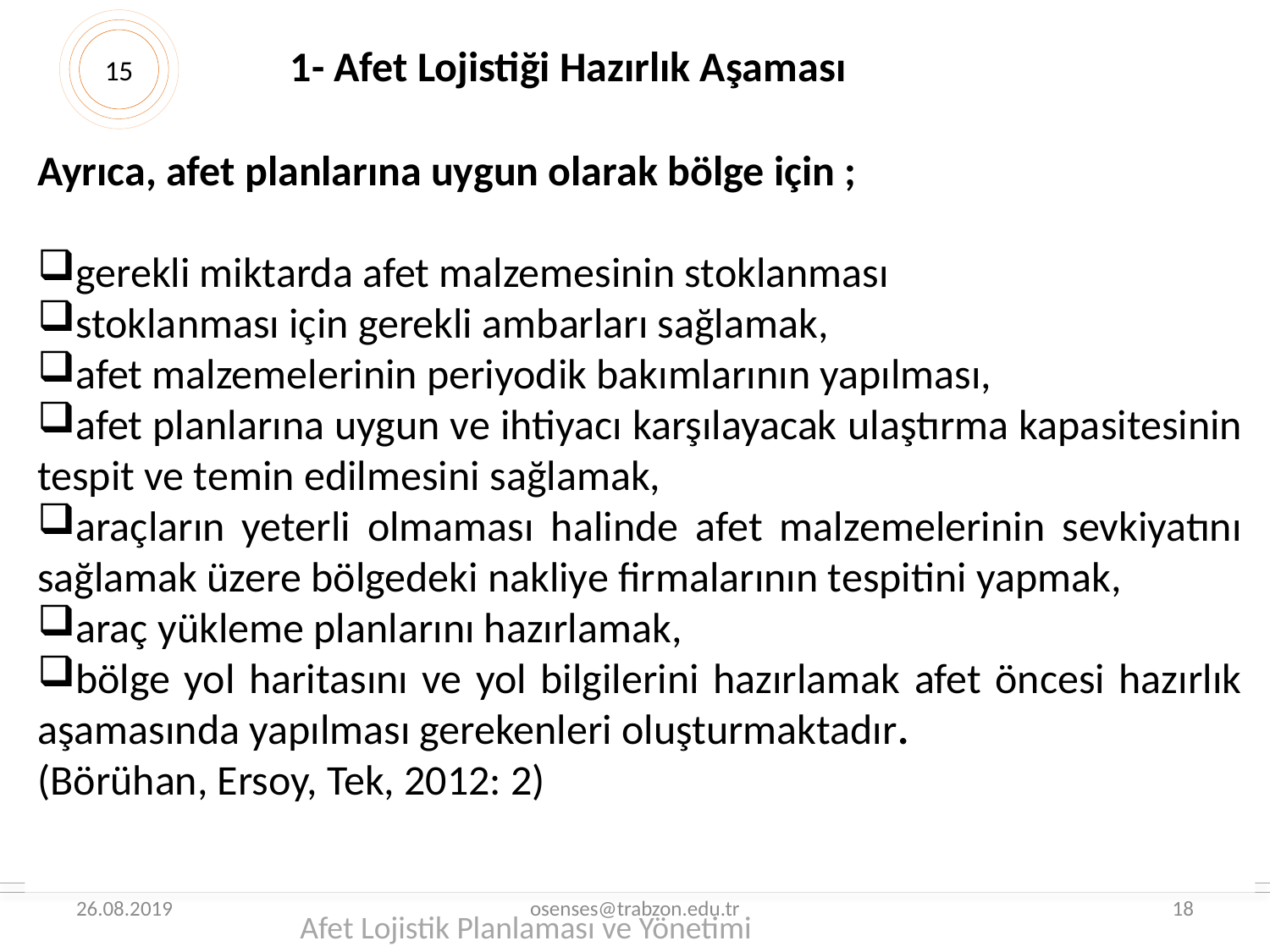

1- Afet Lojistiği Hazırlık Aşaması
15
Ayrıca, afet planlarına uygun olarak bölge için ;

gerekli miktarda afet malzemesinin stoklanması
stoklanması için gerekli ambarları sağlamak,
afet malzemelerinin periyodik bakımlarının yapılması,
afet planlarına uygun ve ihtiyacı karşılayacak ulaştırma kapasitesinin tespit ve temin edilmesini sağlamak,
araçların yeterli olmaması halinde afet malzemelerinin sevkiyatını sağlamak üzere bölgedeki nakliye firmalarının tespitini yapmak,
araç yükleme planlarını hazırlamak,
bölge yol haritasını ve yol bilgilerini hazırlamak afet öncesi hazırlık aşamasında yapılması gerekenleri oluşturmaktadır.
(Börühan, Ersoy, Tek, 2012: 2)
26.08.2019
osenses@trabzon.edu.tr
18
Afet Lojistik Planlaması ve Yönetimi